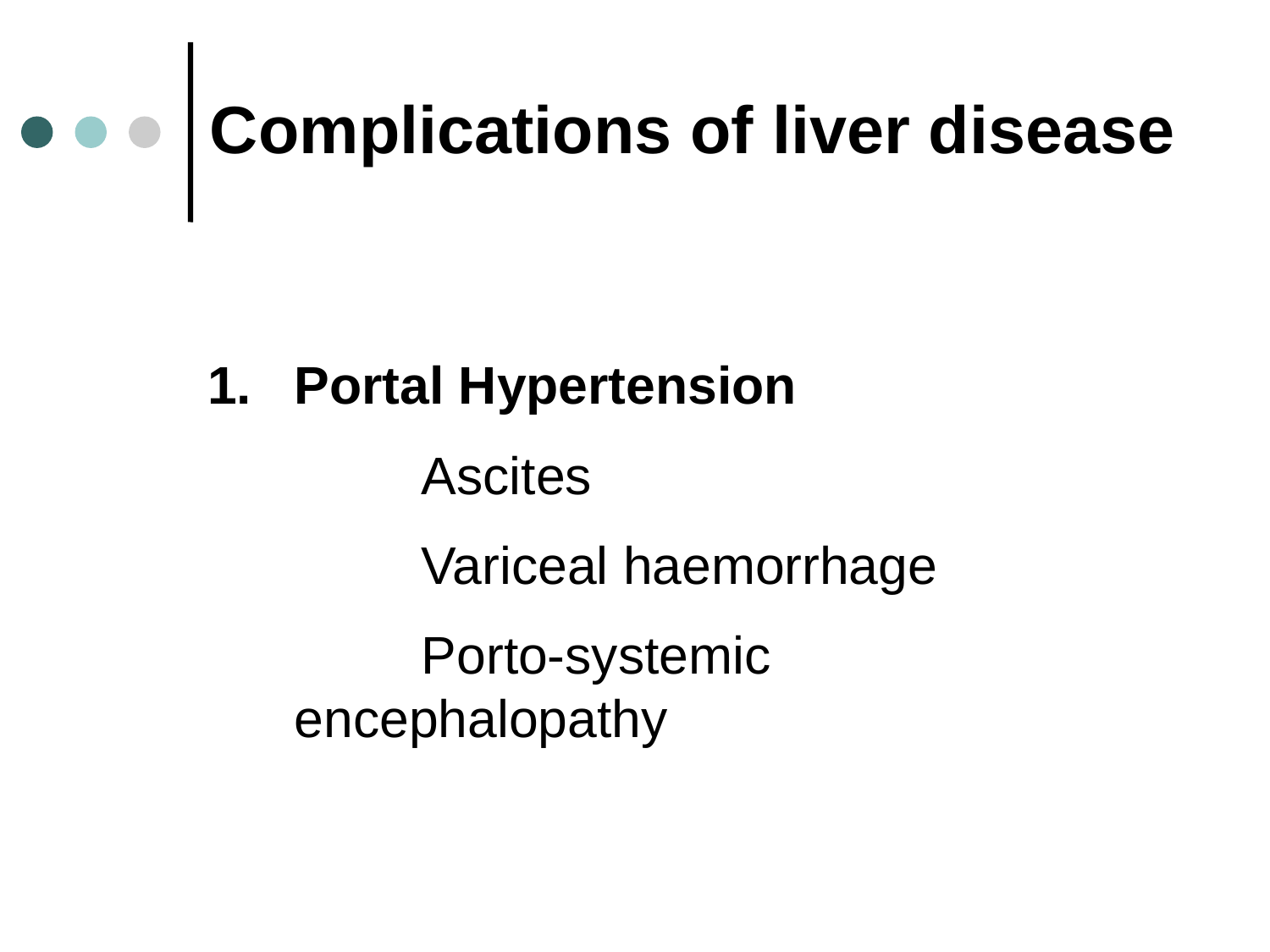

Complications of liver disease
1.	Portal Hypertension
		Ascites
		Variceal haemorrhage
		Porto-systemic encephalopathy